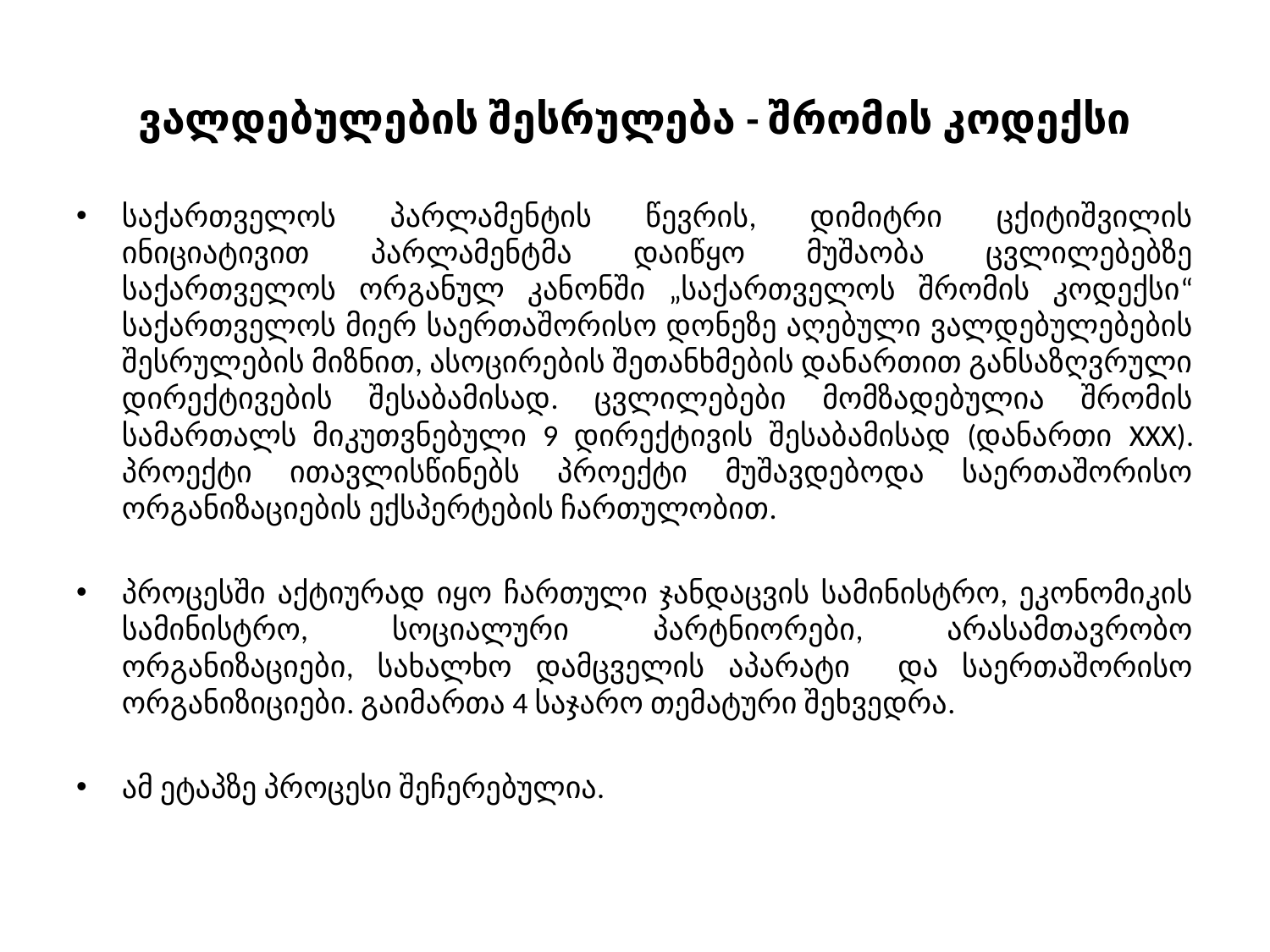

# ვალდებულების შესრულება - შრომის კოდექსი
საქართველოს პარლამენტის წევრის, დიმიტრი ცქიტიშვილის ინიციატივით პარლამენტმა დაიწყო მუშაობა ცვლილებებზე საქართველოს ორგანულ კანონში „საქართველოს შრომის კოდექსი“ საქართველოს მიერ საერთაშორისო დონეზე აღებული ვალდებულებების შესრულების მიზნით, ასოცირების შეთანხმების დანართით განსაზღვრული დირექტივების შესაბამისად. ცვლილებები მომზადებულია შრომის სამართალს მიკუთვნებული 9 დირექტივის შესაბამისად (დანართი XXX). პროექტი ითავლისწინებს პროექტი მუშავდებოდა საერთაშორისო ორგანიზაციების ექსპერტების ჩართულობით.

პროცესში აქტიურად იყო ჩართული ჯანდაცვის სამინისტრო, ეკონომიკის სამინისტრო, სოციალური პარტნიორები, არასამთავრობო ორგანიზაციები, სახალხო დამცველის აპარატი  და საერთაშორისო ორგანიზიციები. გაიმართა 4 საჯარო თემატური შეხვედრა.

ამ ეტაპზე პროცესი შეჩერებულია.